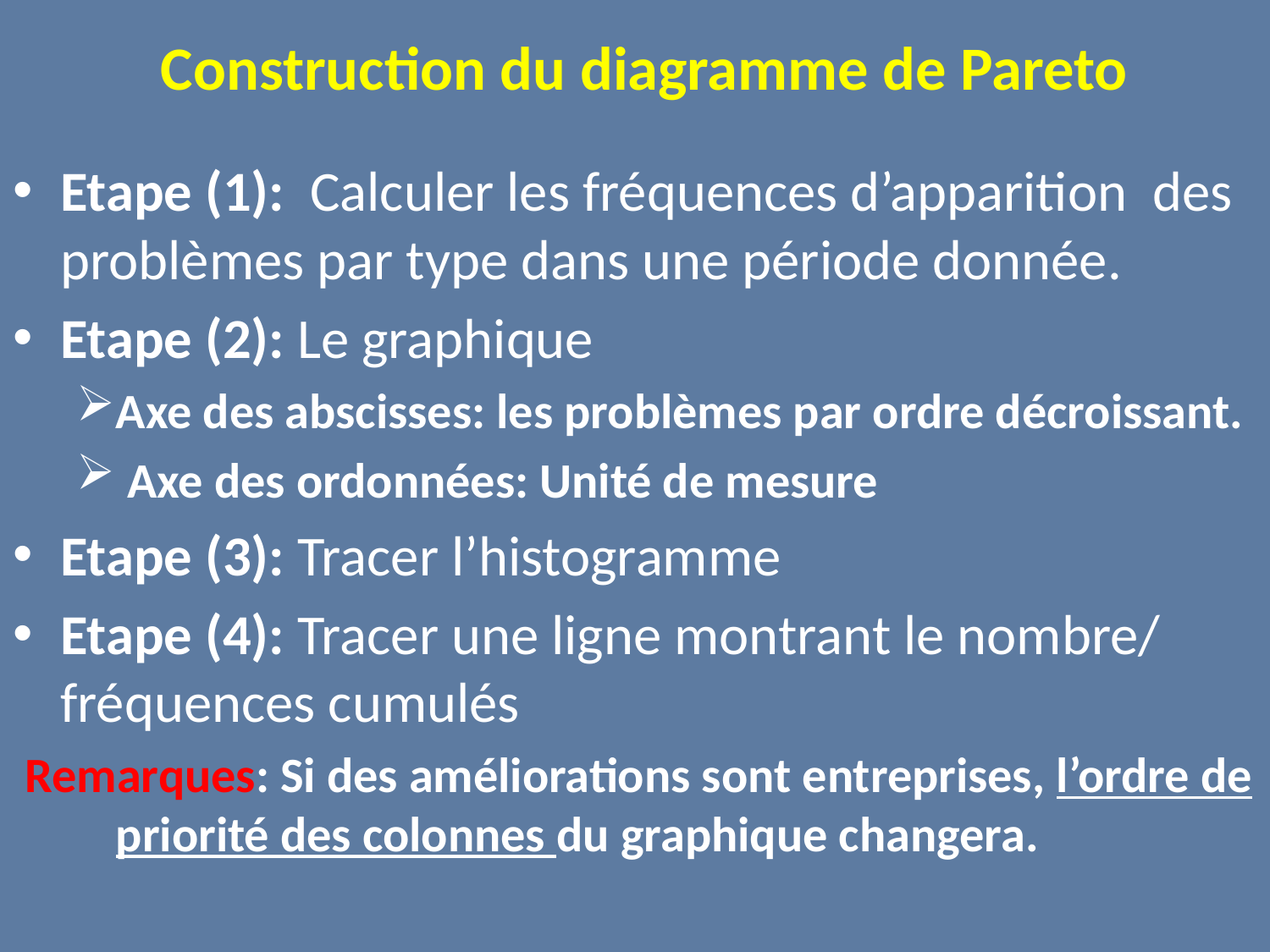

# Construction du diagramme de Pareto
Etape (1):  Calculer les fréquences d’apparition  des problèmes par type dans une période donnée.
Etape (2): Le graphique
Axe des abscisses: les problèmes par ordre décroissant.
 Axe des ordonnées: Unité de mesure
Etape (3): Tracer l’histogramme
Etape (4): Tracer une ligne montrant le nombre/ fréquences cumulés
Remarques: Si des améliorations sont entreprises, l’ordre de priorité des colonnes du graphique changera.